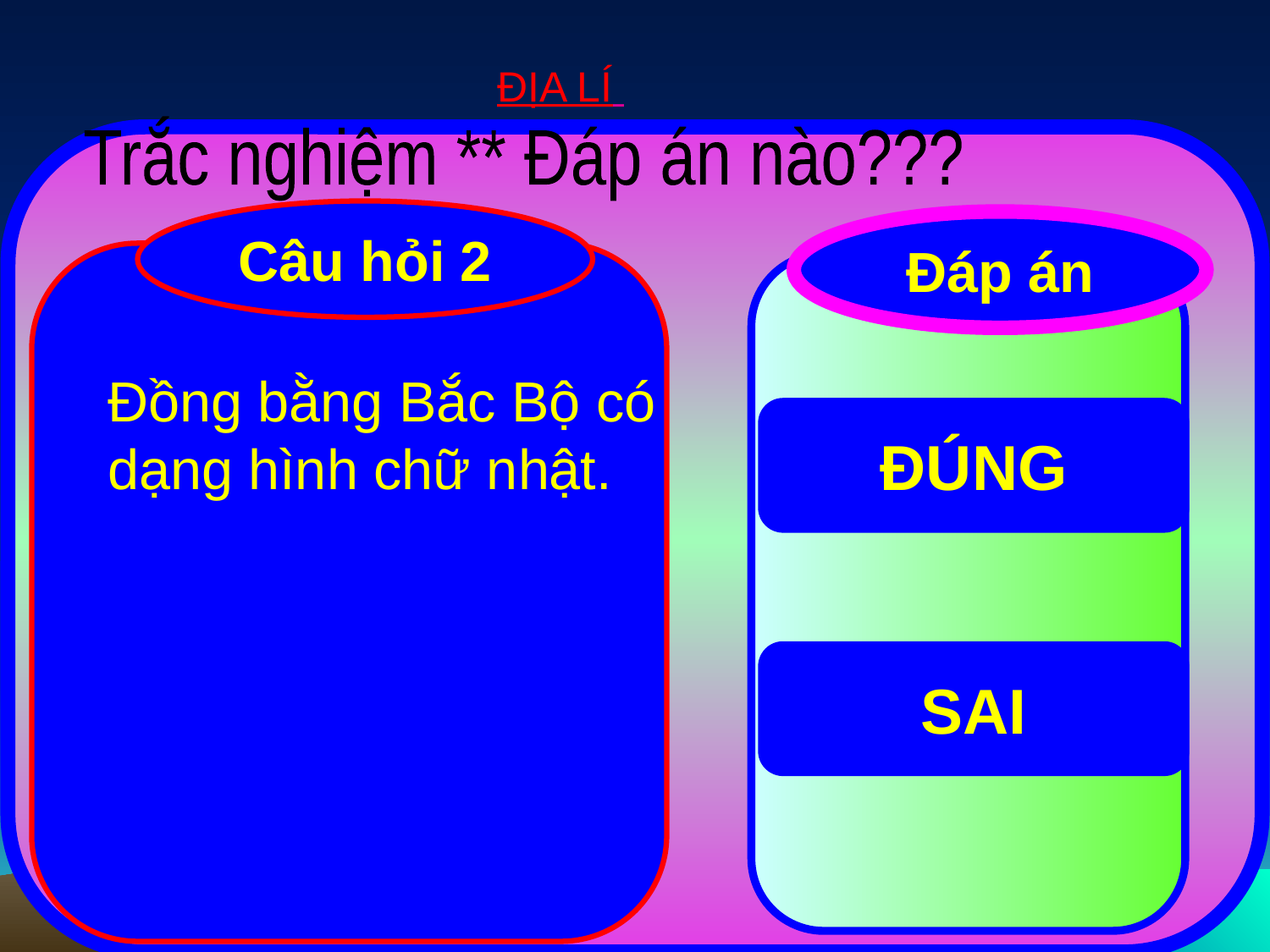

ĐỊA LÍ
Trắc nghiệm ** Đáp án nào???

Câu hỏi 2
Đáp án

Đồng bằng Bắc Bộ có dạng hình chữ nhật.
ĐÚNG

SAI